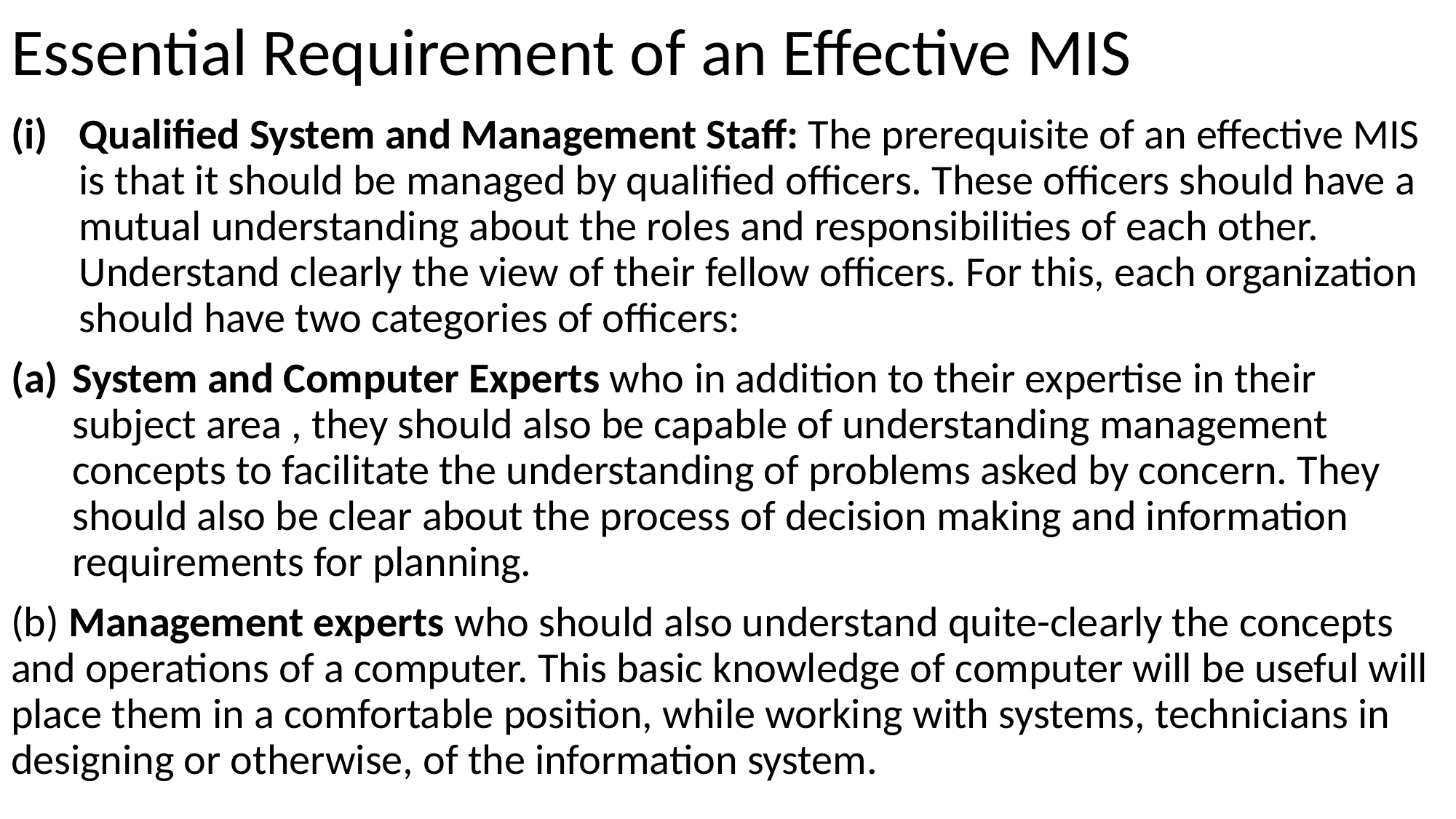

# Essential Requirement of an Effective MIS
Qualified System and Management Staff: The prerequisite of an effective MIS is that it should be managed by qualified officers. These officers should have a mutual understanding about the roles and responsibilities of each other. Understand clearly the view of their fellow officers. For this, each organization should have two categories of officers:
System and Computer Experts who in addition to their expertise in their subject area , they should also be capable of understanding management concepts to facilitate the understanding of problems asked by concern. They should also be clear about the process of decision making and information requirements for planning.
(b) Management experts who should also understand quite-clearly the concepts and operations of a computer. This basic knowledge of computer will be useful will place them in a comfortable position, while working with systems, technicians in designing or otherwise, of the information system.